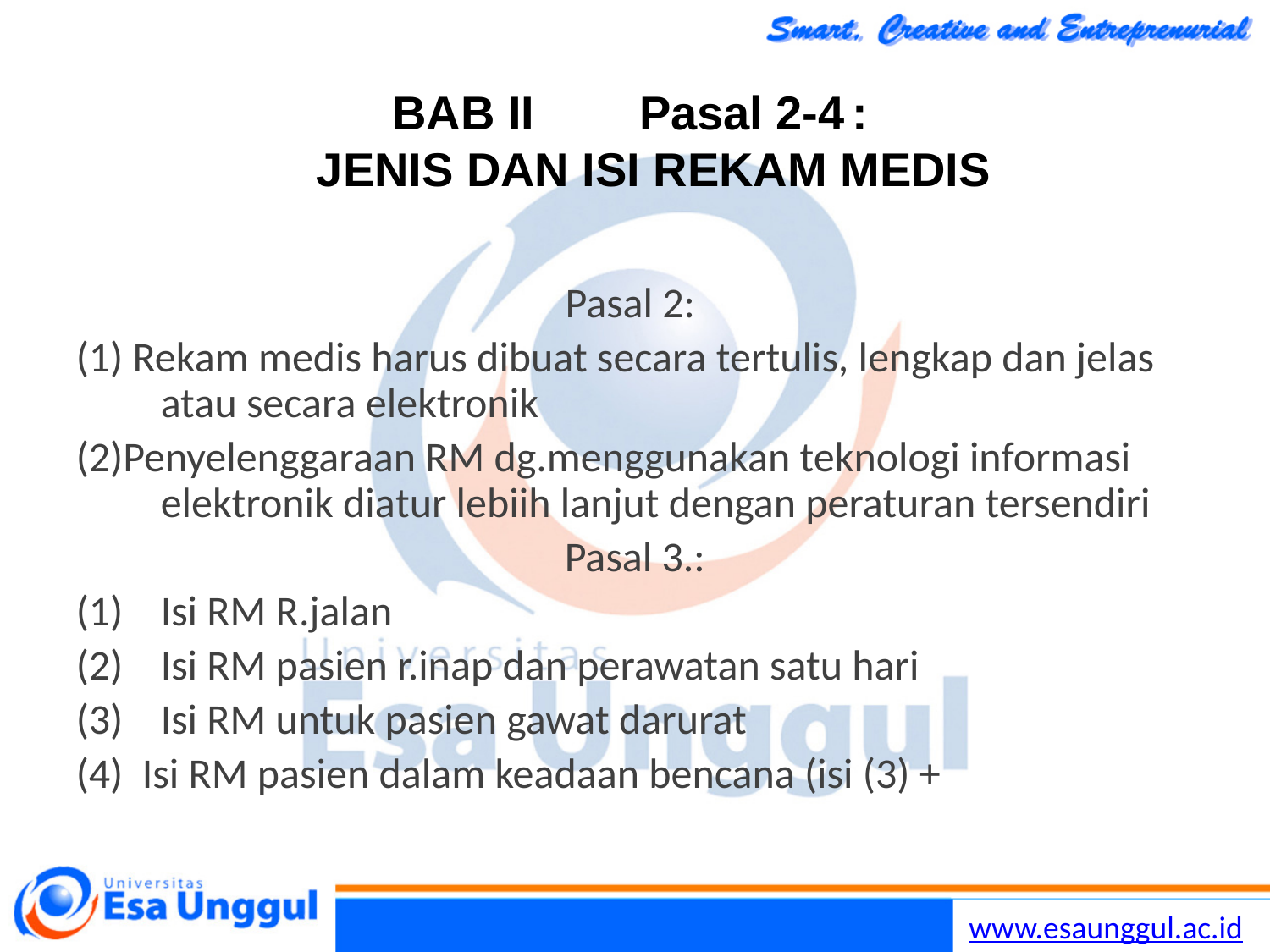

Lilywi
9
# BAB II	Pasal 2-4	: JENIS DAN ISI REKAM MEDIS
Pasal 2:
(1) Rekam medis harus dibuat secara tertulis, lengkap dan jelas atau secara elektronik
(2)Penyelenggaraan RM dg.menggunakan teknologi informasi elektronik diatur lebiih lanjut dengan peraturan tersendiri
Pasal 3.:
(1)	Isi RM R.jalan
(2)	Isi RM pasien r.inap dan perawatan satu hari
(3)	Isi RM untuk pasien gawat darurat
(4)  Isi RM pasien dalam keadaan bencana (isi (3) +